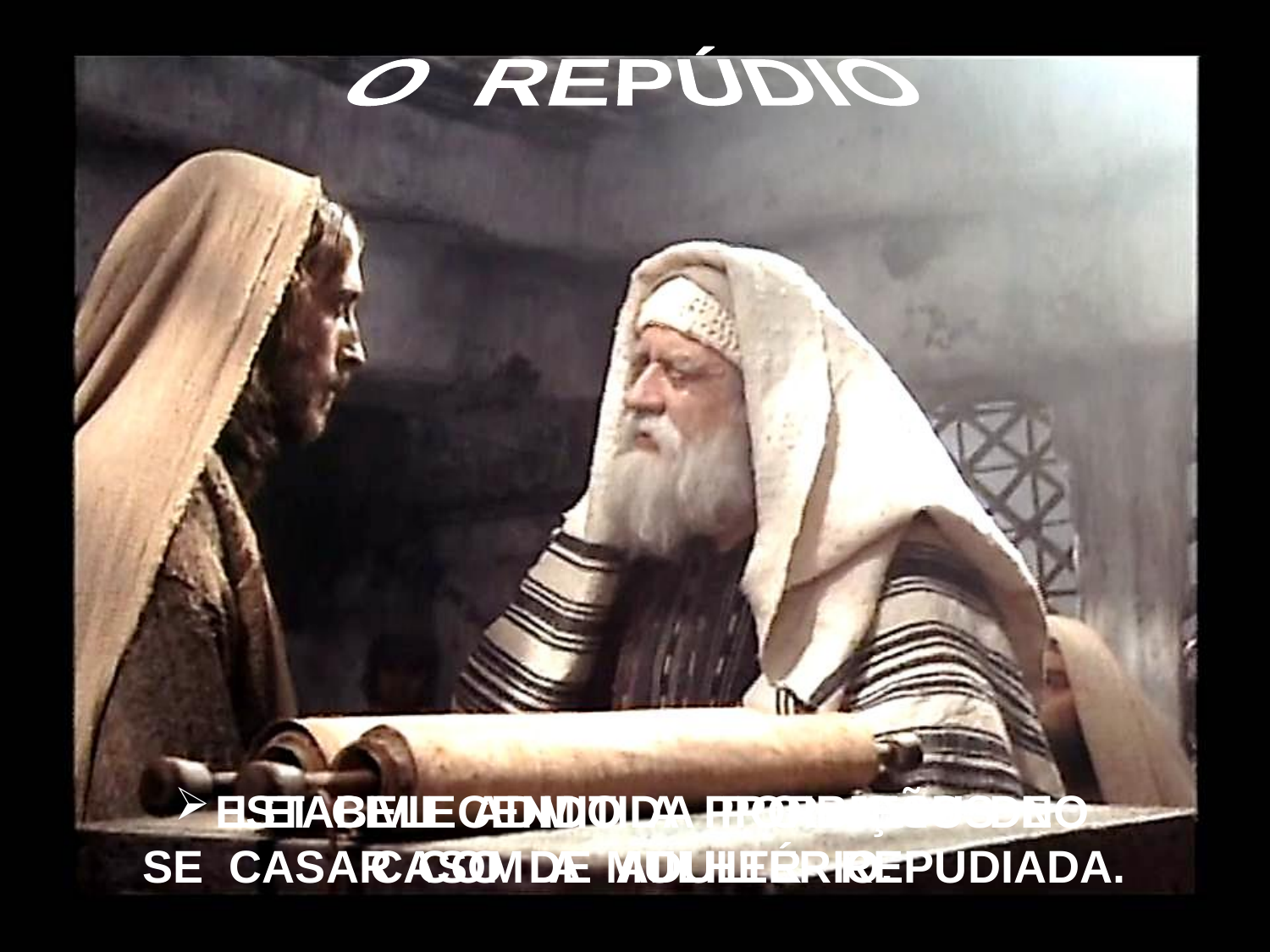

O  REPÚDIO
ESTABELECENDO  A  PROIBIÇÃO  DE
SE  CASAR  COM  A  MULHER   REPUDIADA.
 LEI  CIVIL  ADMITIDA  POR  JESUS  NO
CASO  DE  ADULTÉRIO.